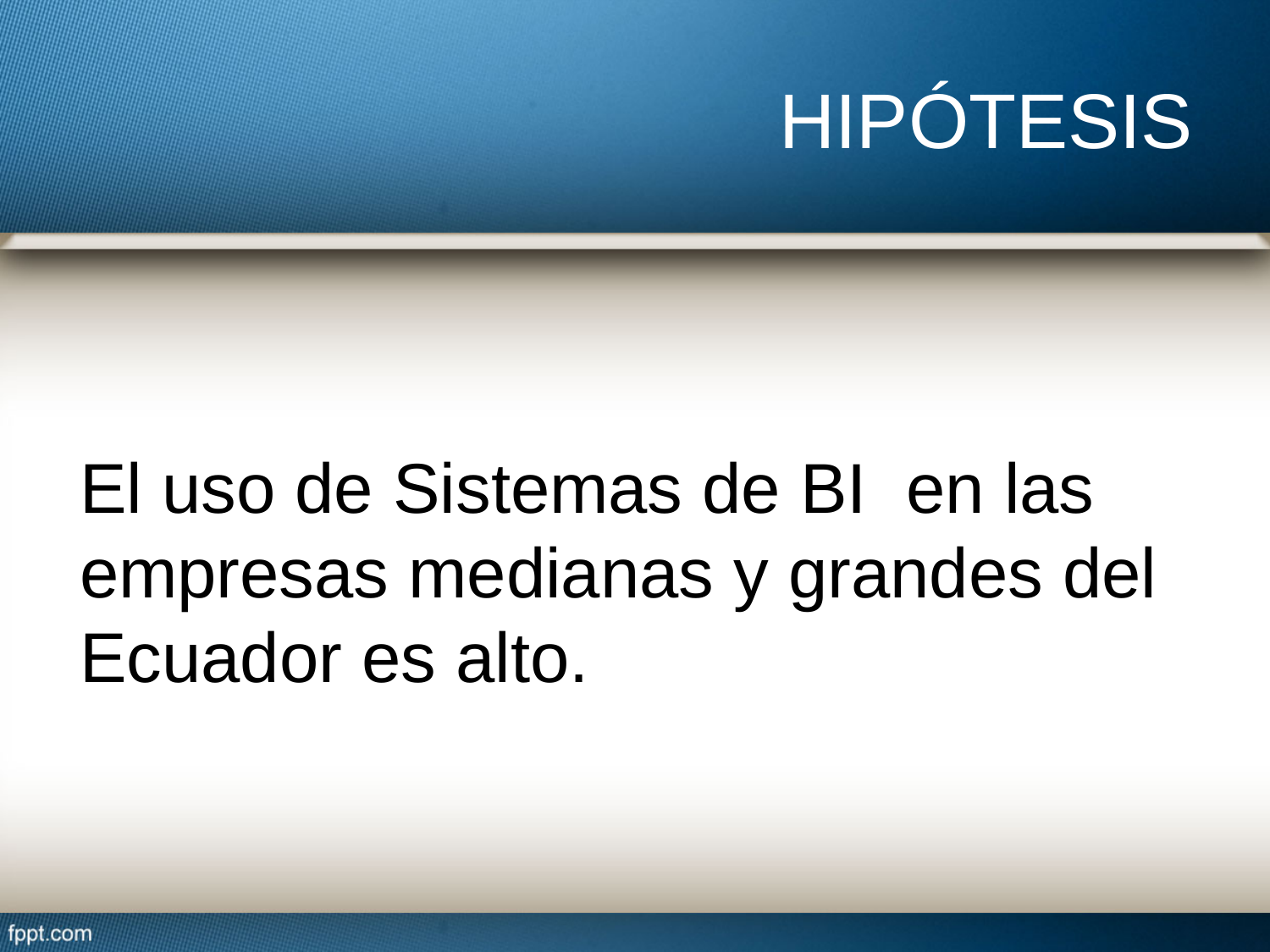

# HIPÓTESIS
El uso de Sistemas de BI  en las empresas medianas y grandes del Ecuador es alto.